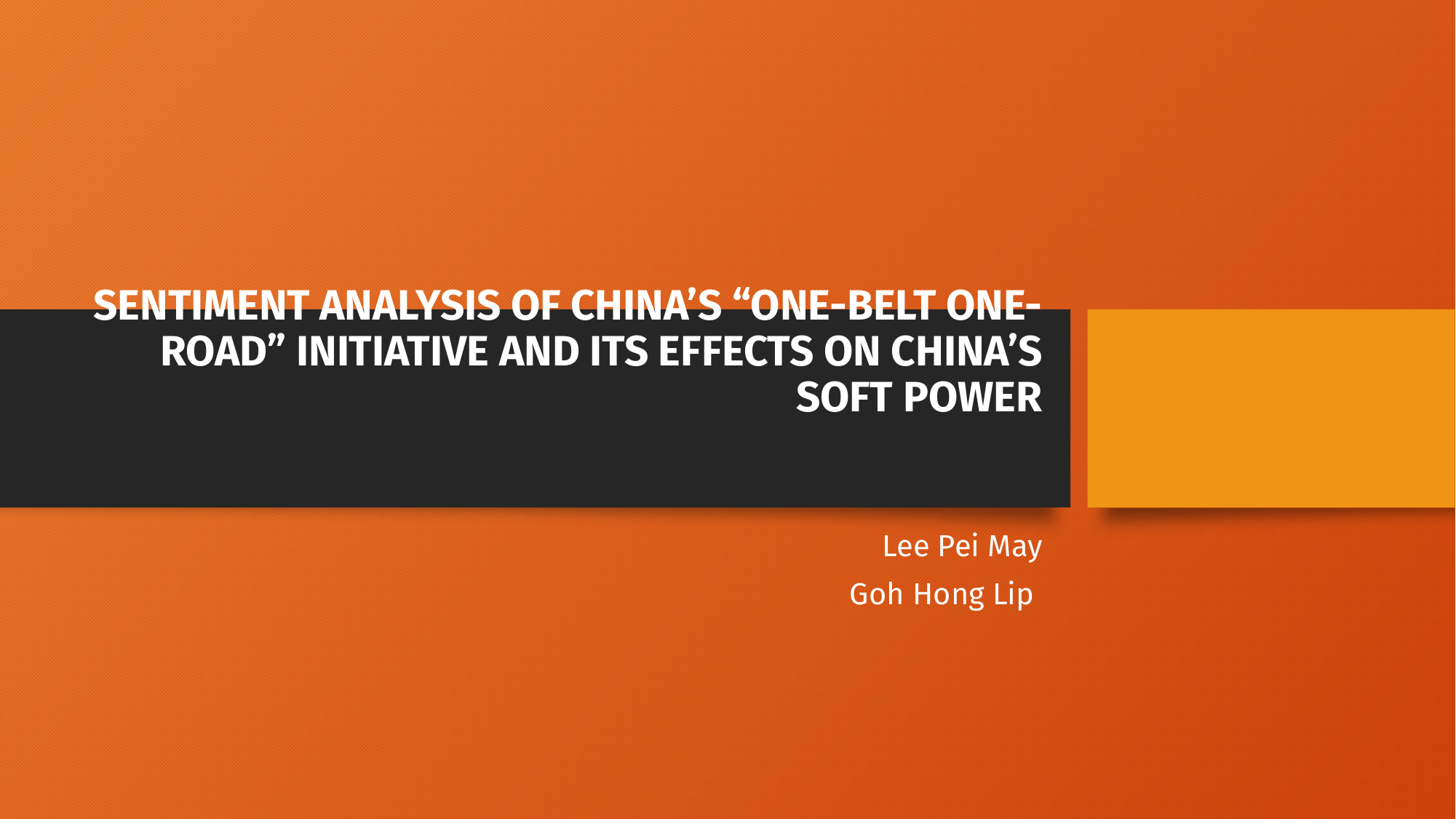

# SENTIMENT ANALYSIS OF CHINA’S “ONE-BELT ONE-ROAD” INITIATIVE AND ITS EFFECTS ON CHINA’S SOFT POWER
Lee Pei May
Goh Hong Lip